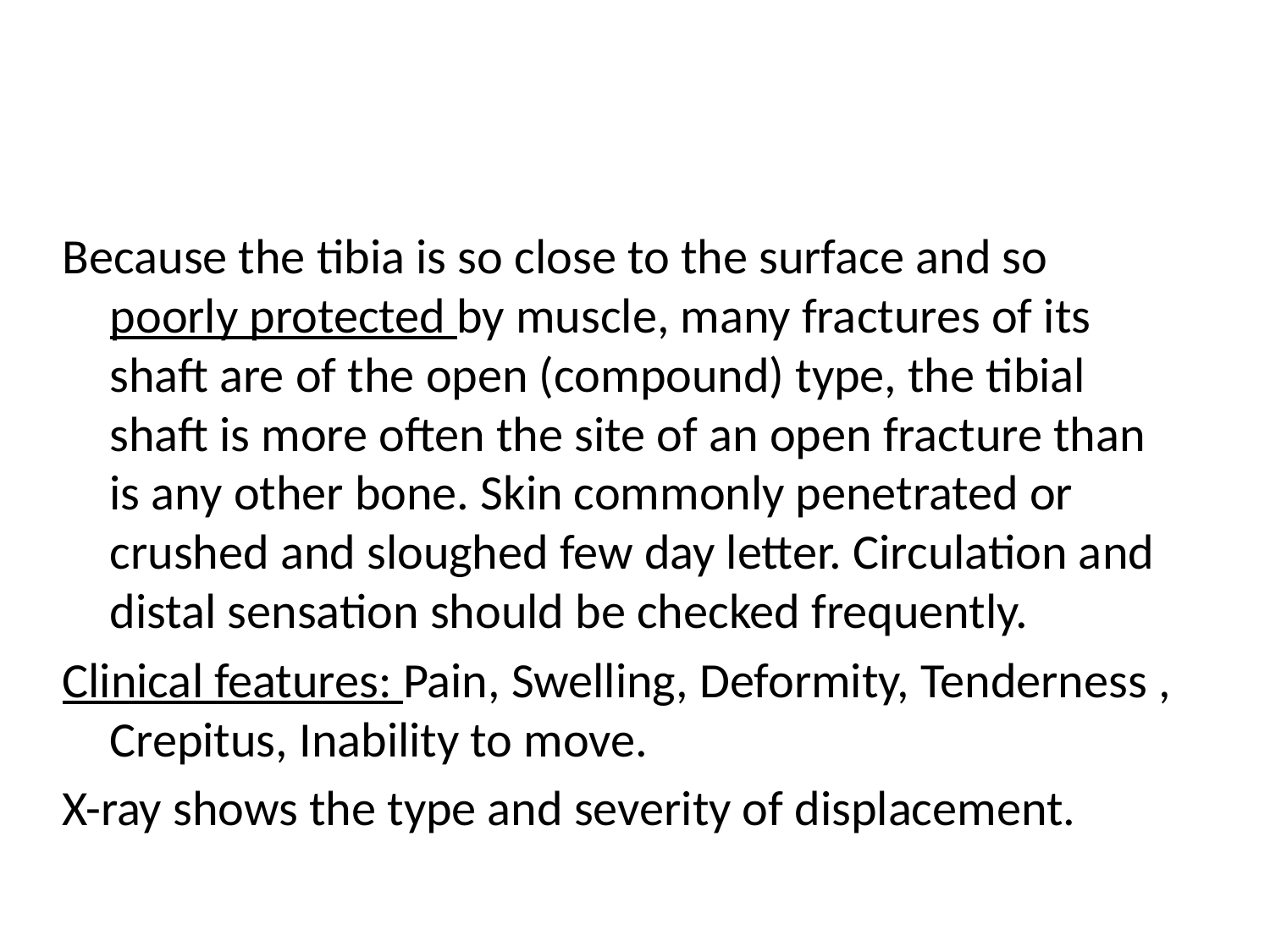

#
Because the tibia is so close to the surface and so poorly protected by muscle, many fractures of its shaft are of the open (compound) type, the tibial shaft is more often the site of an open fracture than is any other bone. Skin commonly penetrated or crushed and sloughed few day letter. Circulation and distal sensation should be checked frequently.
Clinical features: Pain, Swelling, Deformity, Tenderness , Crepitus, Inability to move.
X-ray shows the type and severity of displacement.